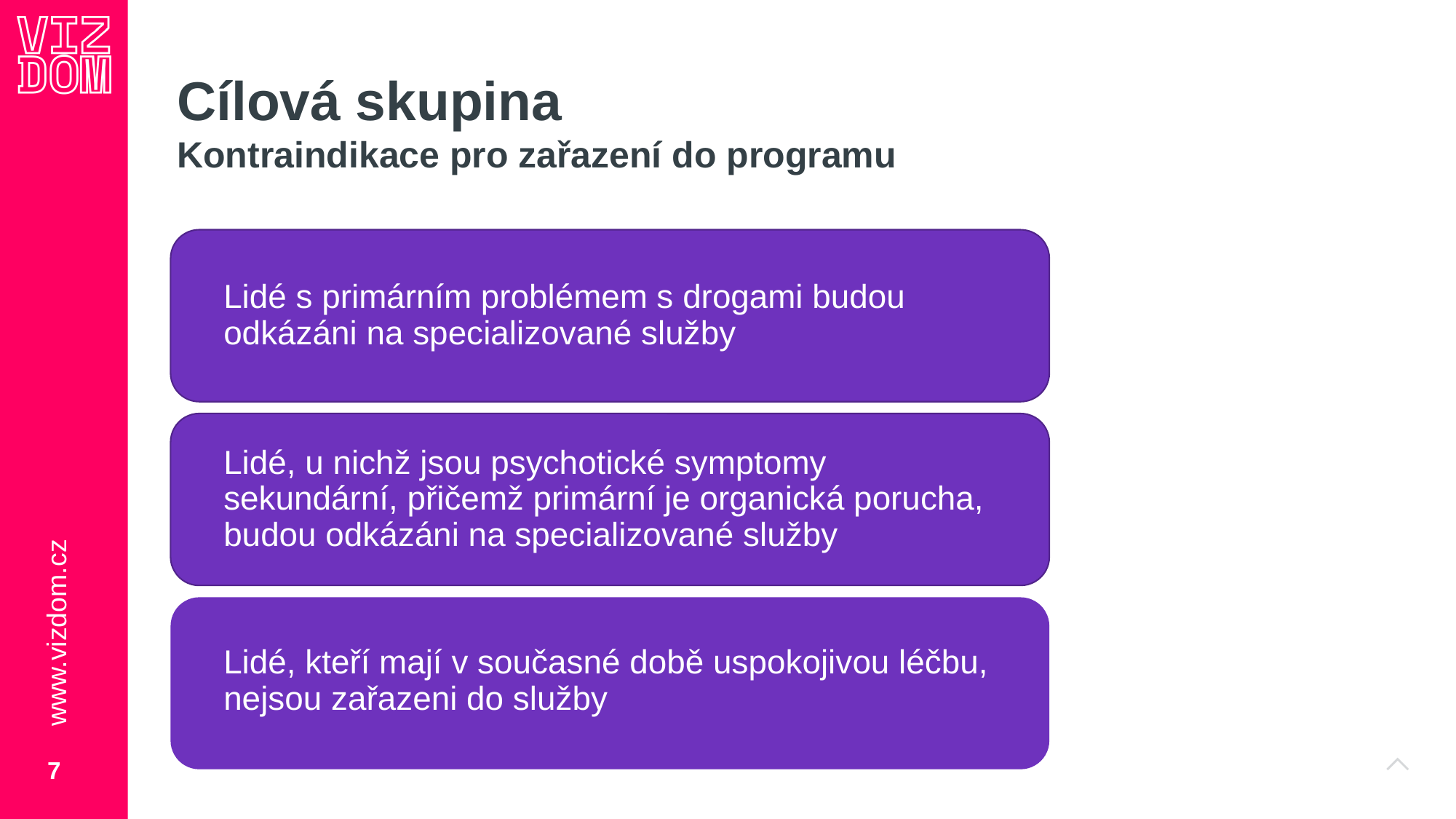

Cílová skupina
Kontraindikace pro zařazení do programu

Lidé s primárním problémem s drogami budou odkázáni na specializované služby

Lidé, u nichž jsou psychotické symptomy sekundární, přičemž primární je organická porucha, budou odkázáni na specializované služby

Lidé, kteří mají v současné době uspokojivou léčbu, nejsou zařazeni do služby